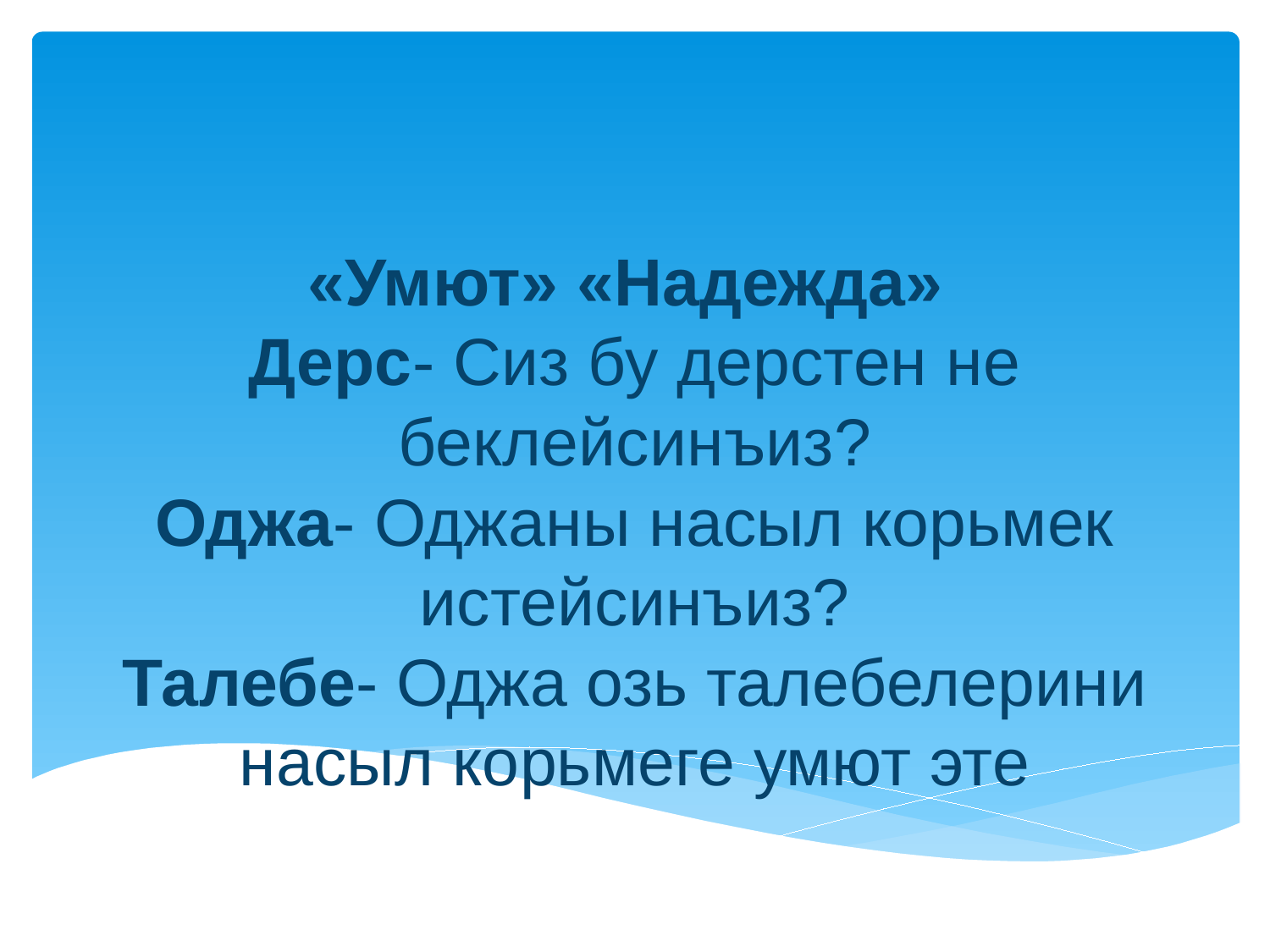

# «Умют» «Надежда» Дерс- Сиз бу дерстен не беклейсинъиз? Оджа- Оджаны насыл корьмек истейсинъиз? Талебе- Оджа озь талебелерини насыл корьмеге умют эте